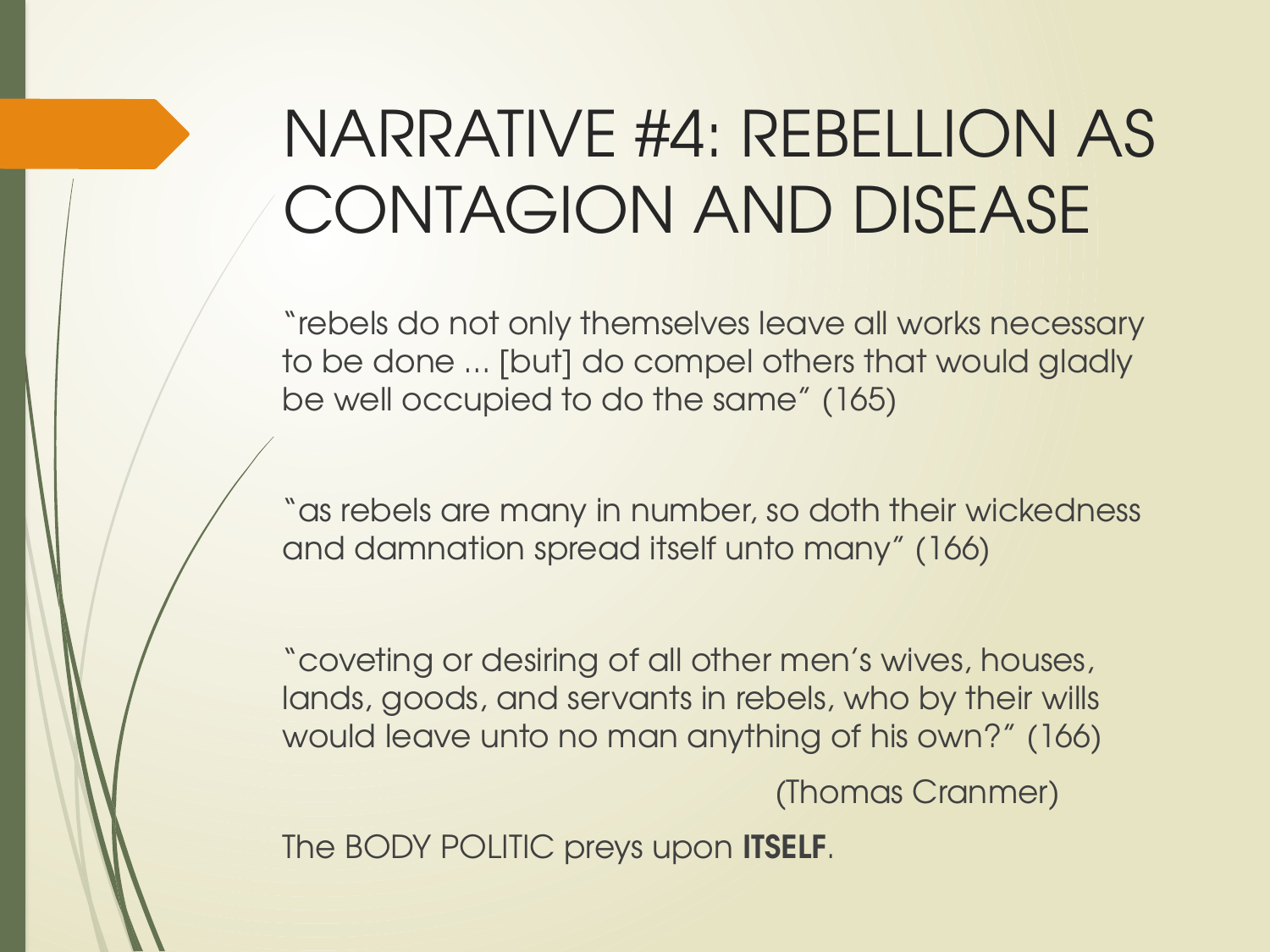

# NARRATIVE #4: REBELLION AS CONTAGION AND DISEASE
“rebels do not only themselves leave all works necessary to be done … [but] do compel others that would gladly be well occupied to do the same” (165)

“as rebels are many in number, so doth their wickedness and damnation spread itself unto many” (166)

“coveting or desiring of all other men’s wives, houses, lands, goods, and servants in rebels, who by their wills would leave unto no man anything of his own?” (166)
(Thomas Cranmer)
The BODY POLITIC preys upon ITSELF.